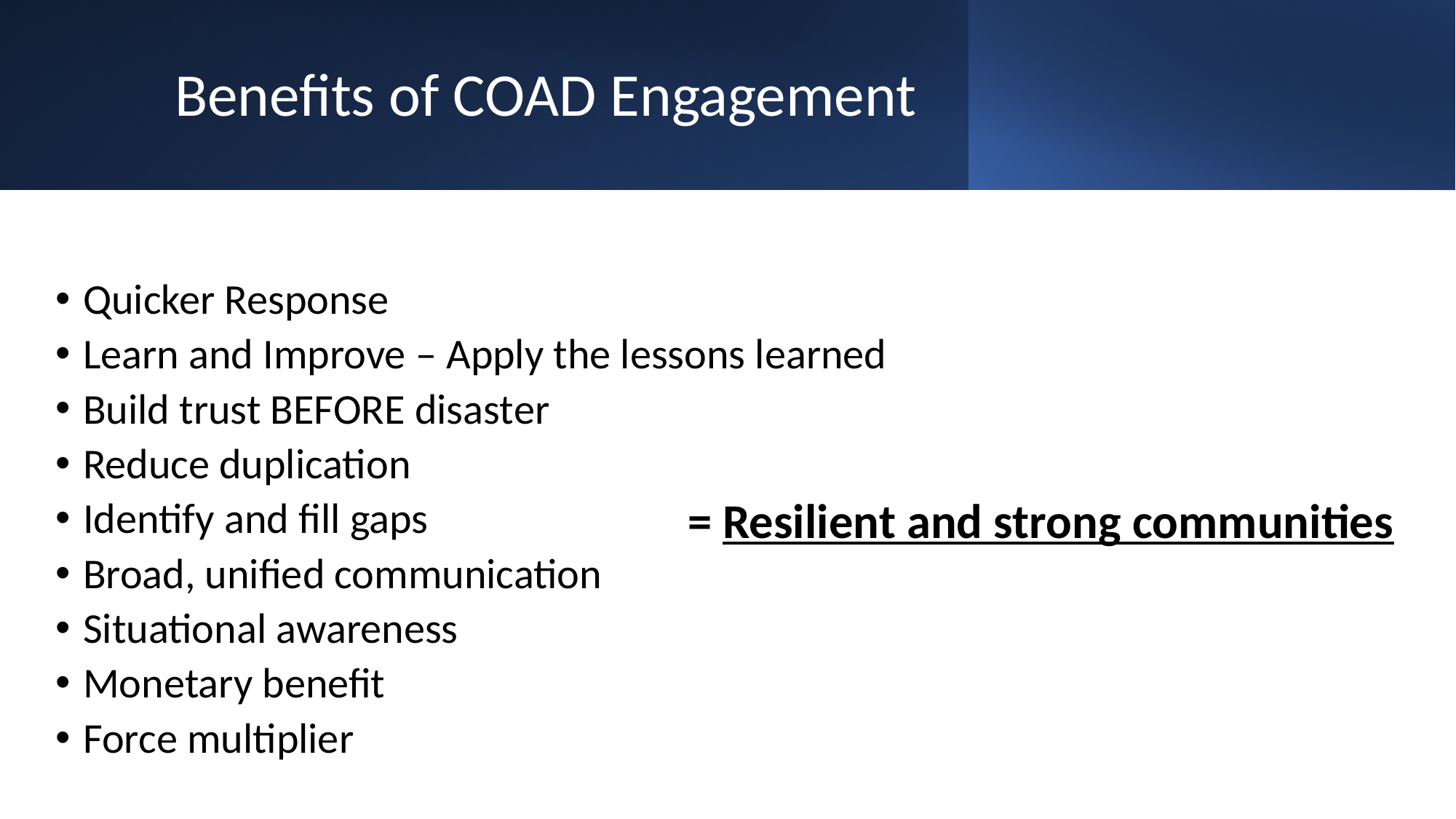

# Benefits of COAD Engagement
Quicker Response
Learn and Improve – Apply the lessons learned
Build trust BEFORE disaster
Reduce duplication
Identify and fill gaps
Broad, unified communication
Situational awareness
Monetary benefit
Force multiplier
= Resilient and strong communities